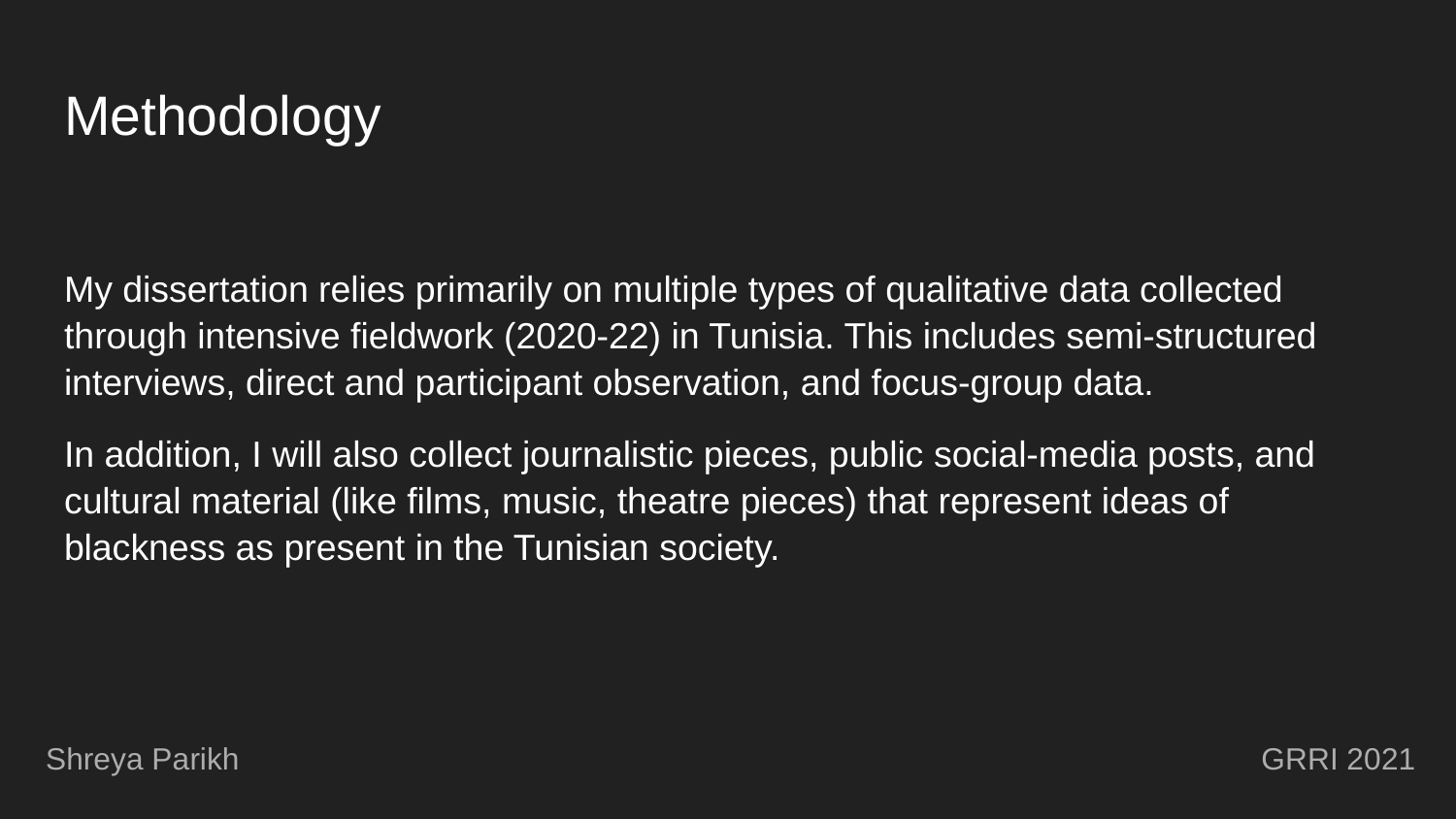

# Methodology

My dissertation relies primarily on multiple types of qualitative data collected through intensive fieldwork (2020-22) in Tunisia. This includes semi-structured interviews, direct and participant observation, and focus-group data.
In addition, I will also collect journalistic pieces, public social-media posts, and cultural material (like films, music, theatre pieces) that represent ideas of blackness as present in the Tunisian society.
Shreya Parikh 							      GRRI 2021